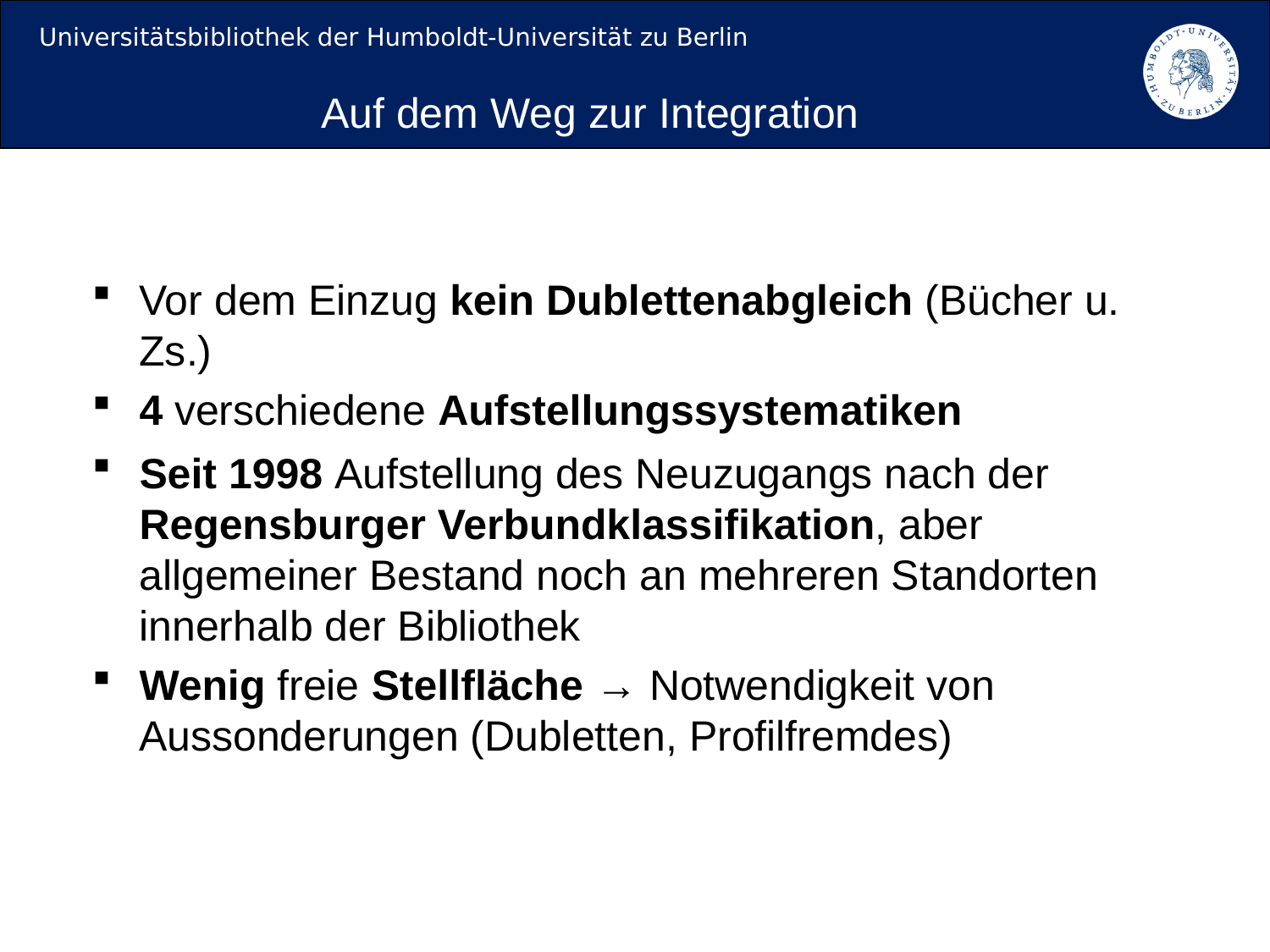

Auf dem Weg zur Integration
Vor dem Einzug kein Dublettenabgleich (Bücher u. Zs.)
4 verschiedene Aufstellungssystematiken
Seit 1998 Aufstellung des Neuzugangs nach der Regensburger Verbundklassifikation, aber allgemeiner Bestand noch an mehreren Standorten innerhalb der Bibliothek
Wenig freie Stellfläche → Notwendigkeit von Aussonderungen (Dubletten, Profilfremdes)